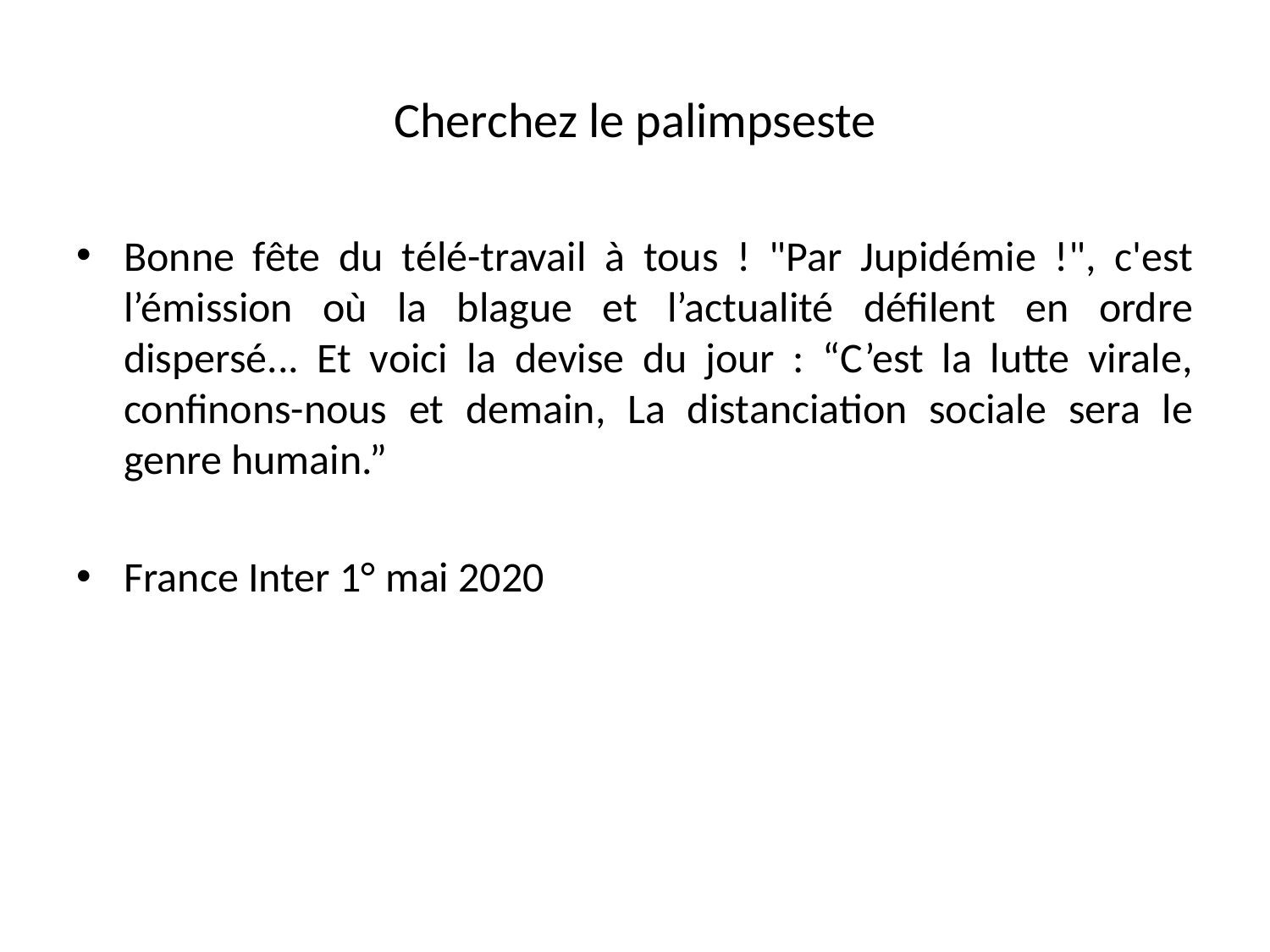

# Cherchez le palimpseste
Bonne fête du télé-travail à tous ! "Par Jupidémie !", c'est l’émission où la blague et l’actualité défilent en ordre dispersé... Et voici la devise du jour : “C’est la lutte virale, confinons-nous et demain, La distanciation sociale sera le genre humain.”

France Inter 1° mai 2020